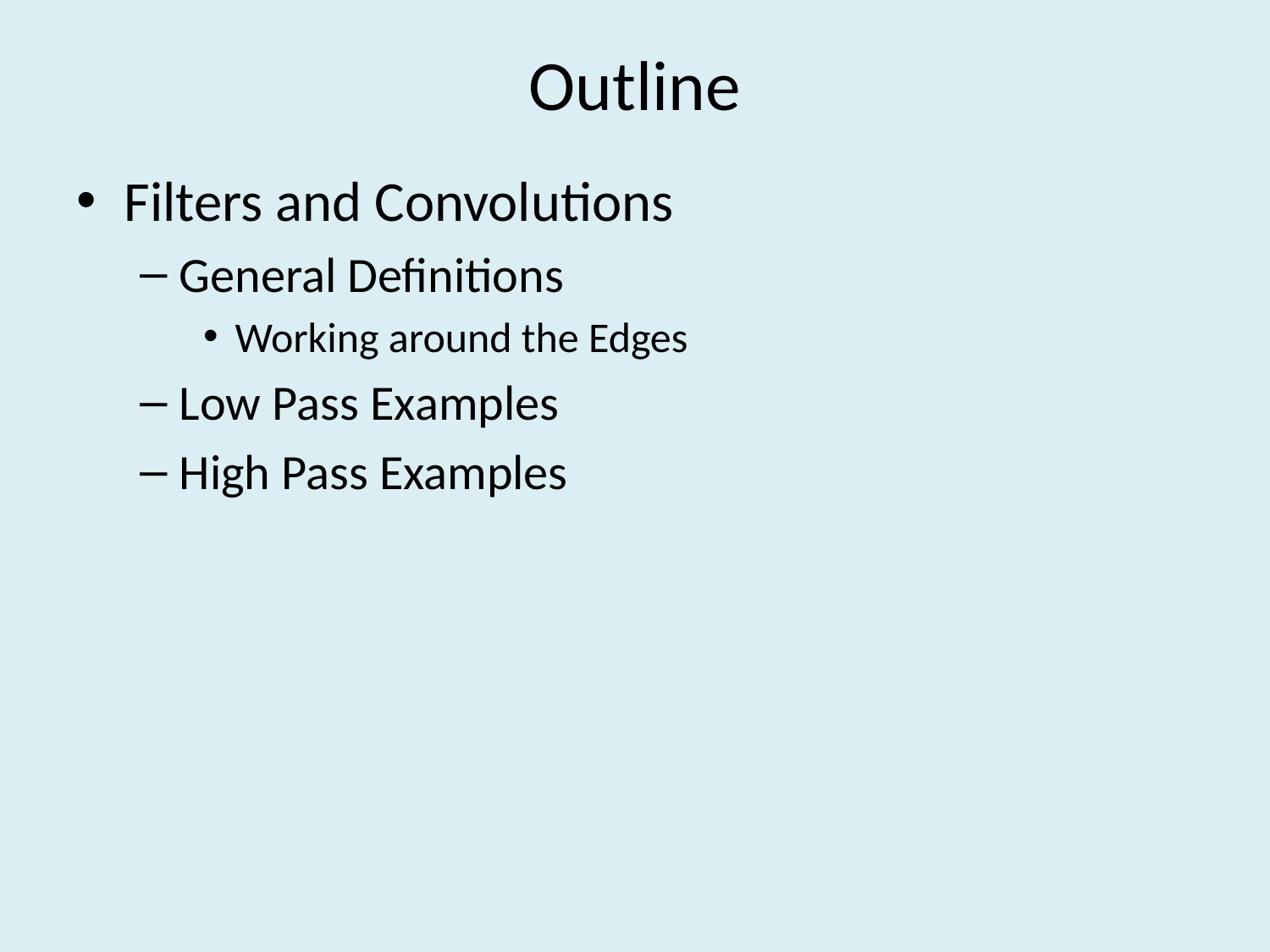

# Outline
Filters and Convolutions
General Definitions
Working around the Edges
Low Pass Examples
High Pass Examples